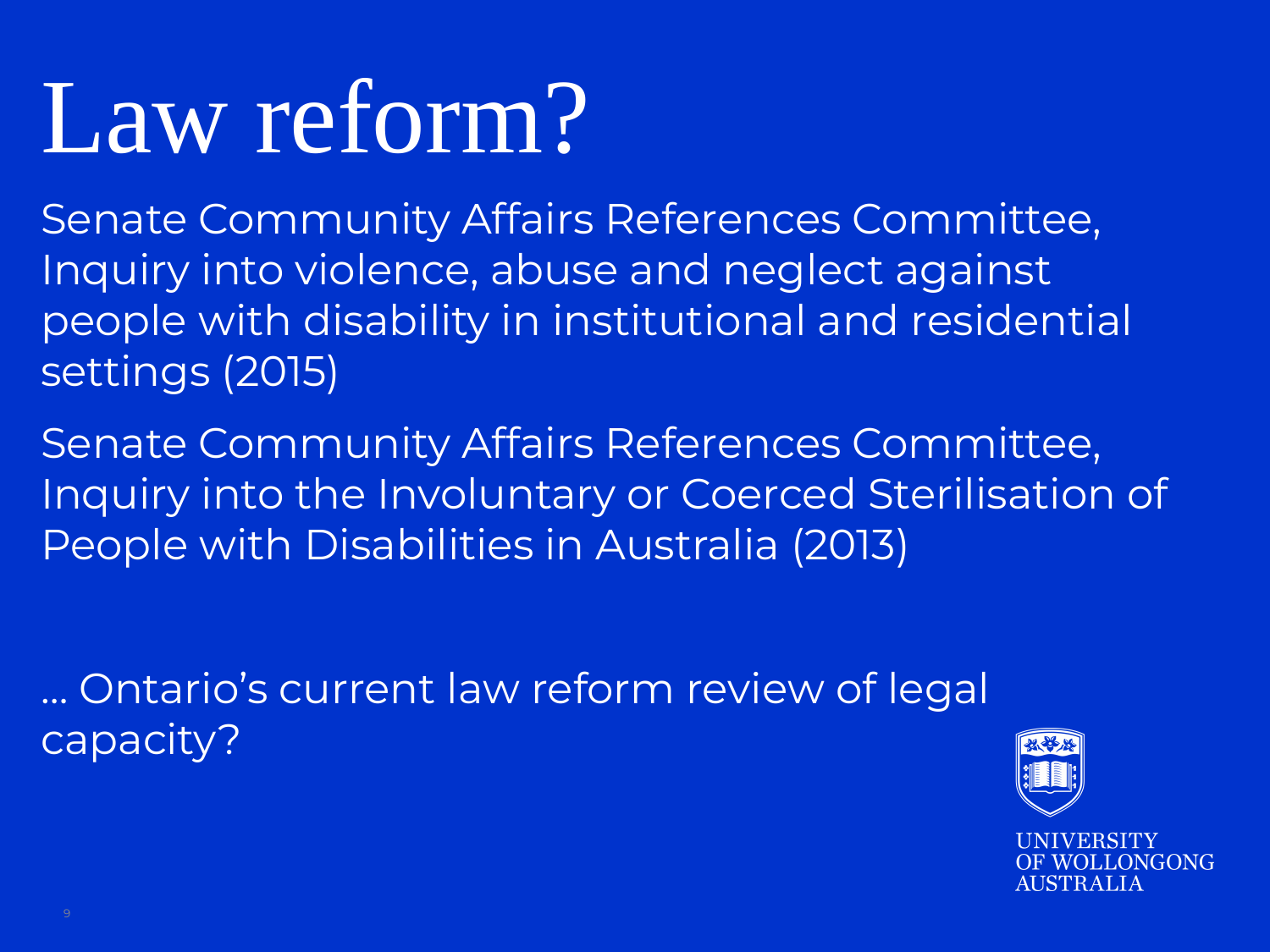

Law reform?
Senate Community Affairs References Committee, Inquiry into violence, abuse and neglect against people with disability in institutional and residential settings (2015)
Senate Community Affairs References Committee, Inquiry into the Involuntary or Coerced Sterilisation of People with Disabilities in Australia (2013)

… Ontario’s current law reform review of legal capacity?

9